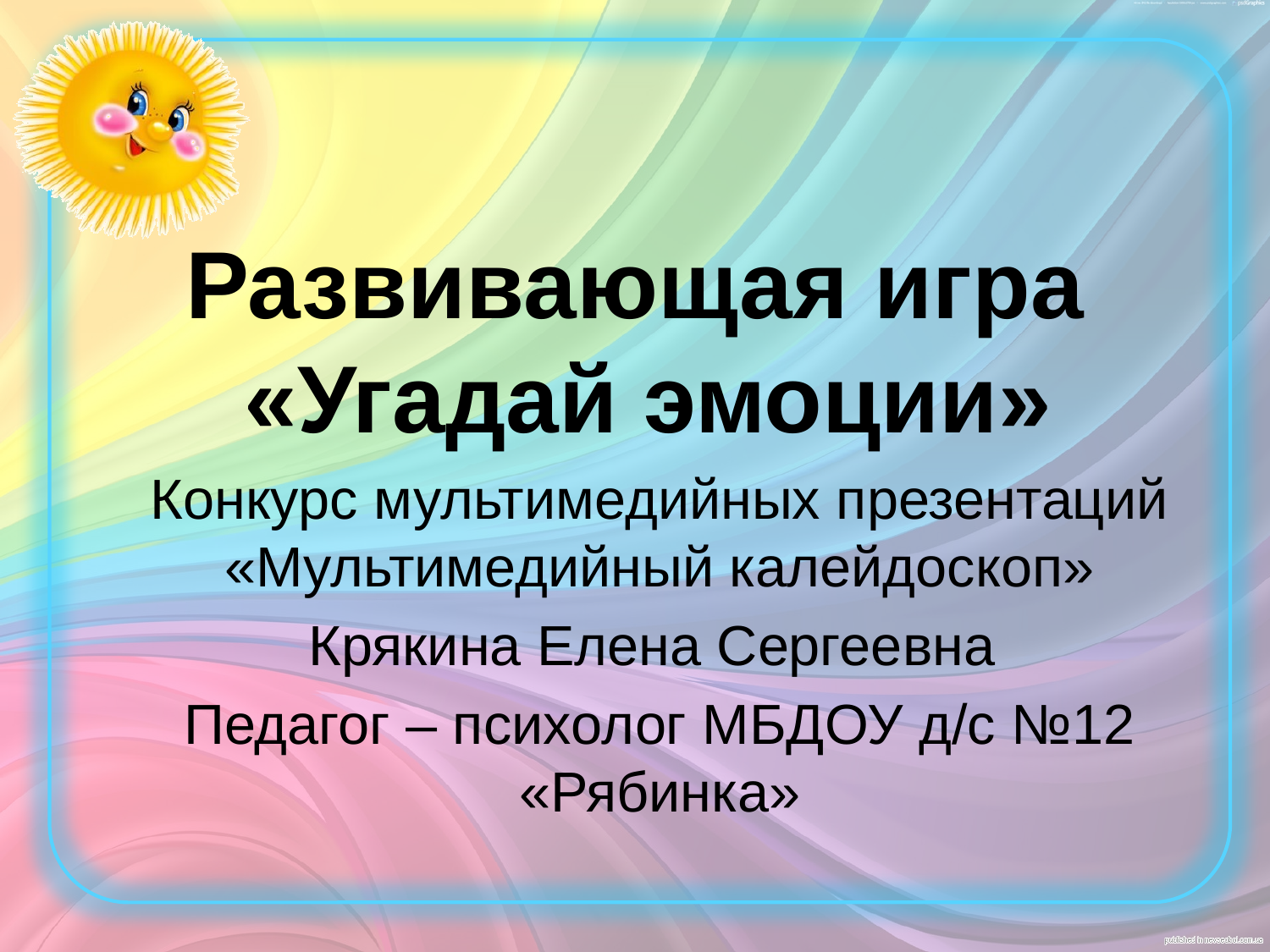

# Развивающая игра «Угадай эмоции»
Конкурс мультимедийных презентаций «Мультимедийный калейдоскоп»
Крякина Елена Сергеевна
Педагог – психолог МБДОУ д/с №12 «Рябинка»